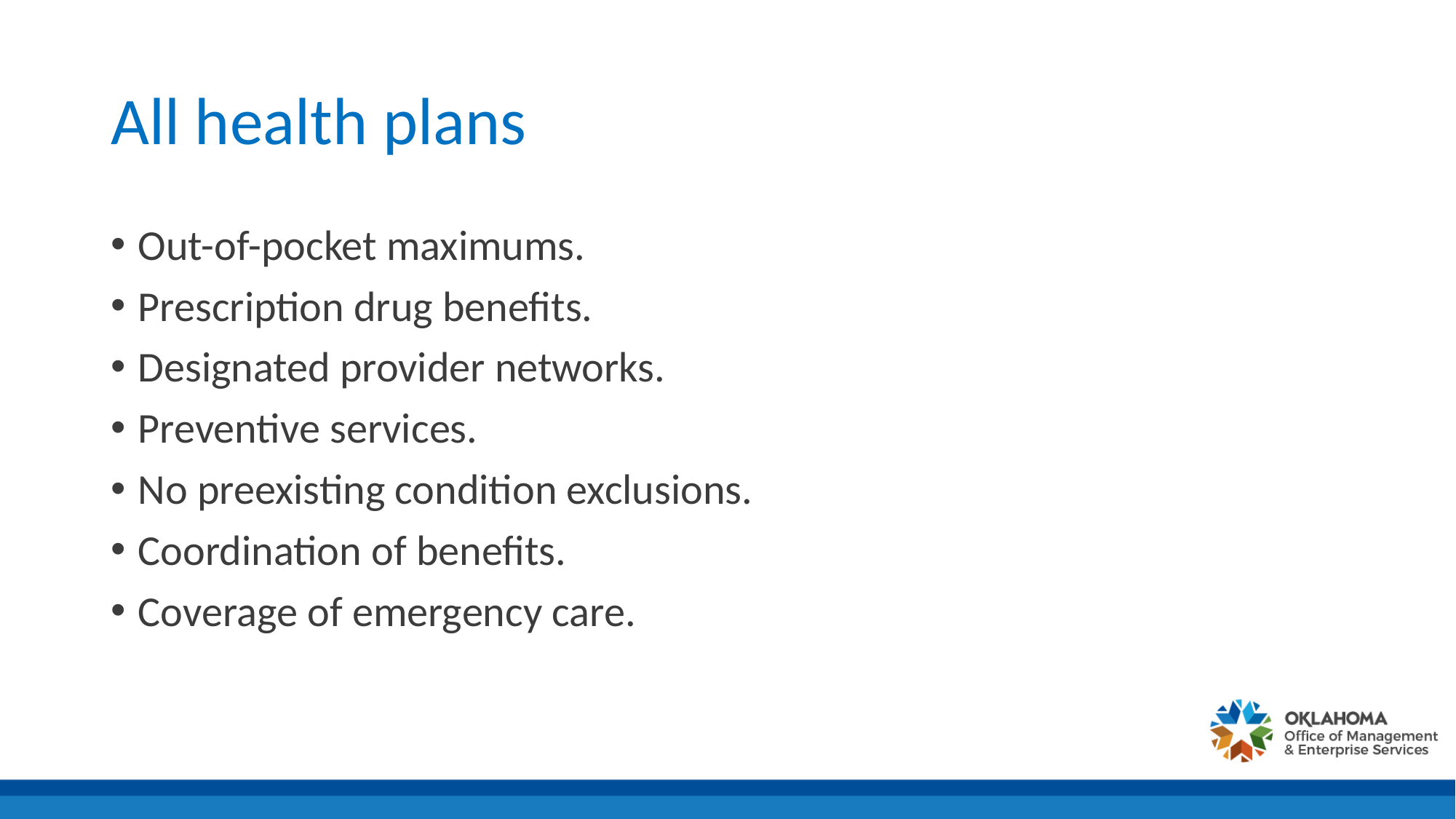

# All health plans
Out-of-pocket maximums.
Prescription drug benefits.
Designated provider networks.
Preventive services.
No preexisting condition exclusions.
Coordination of benefits.
Coverage of emergency care.